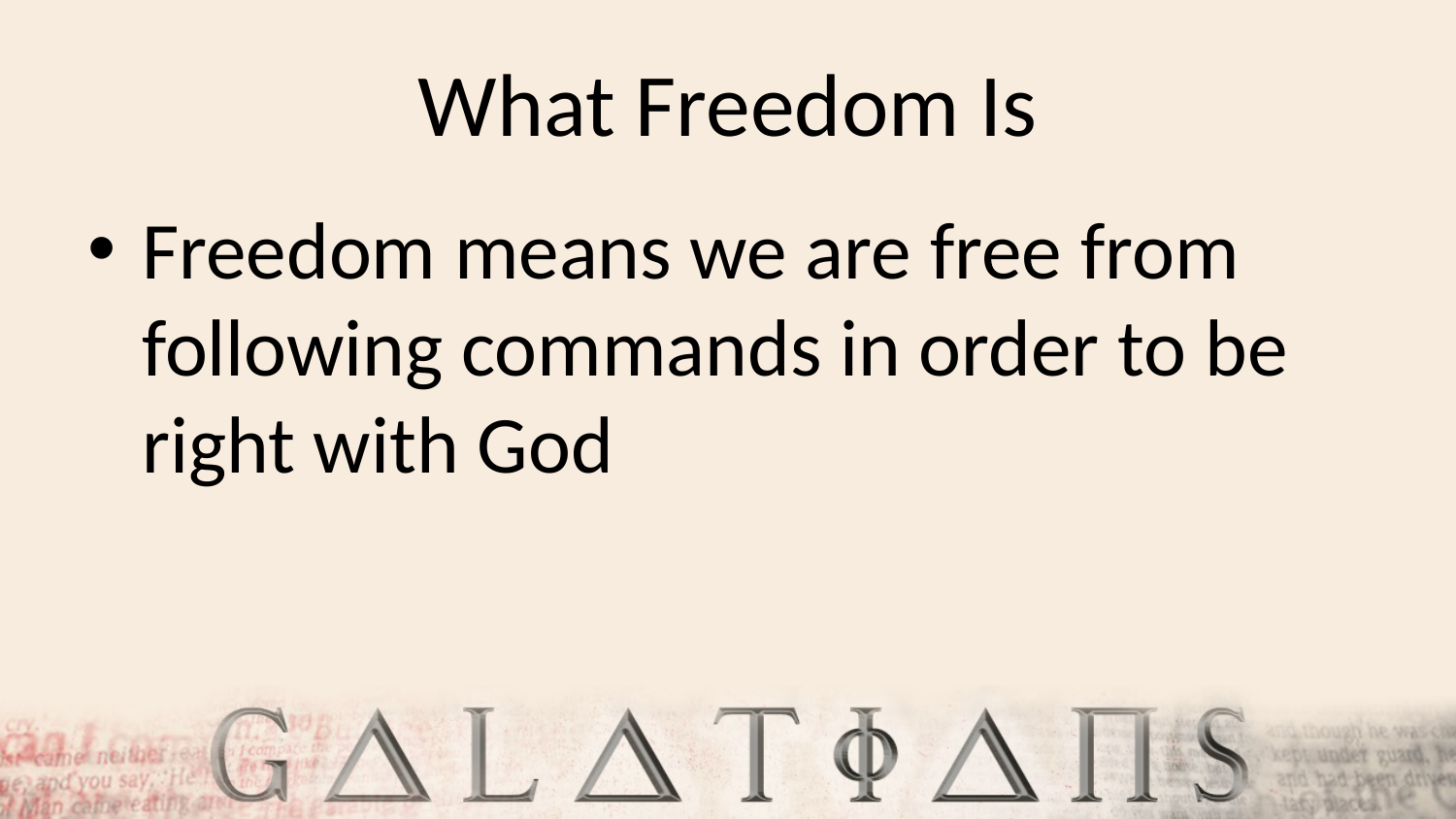

# What Freedom Is
Freedom means we are free from following commands in order to be right with God